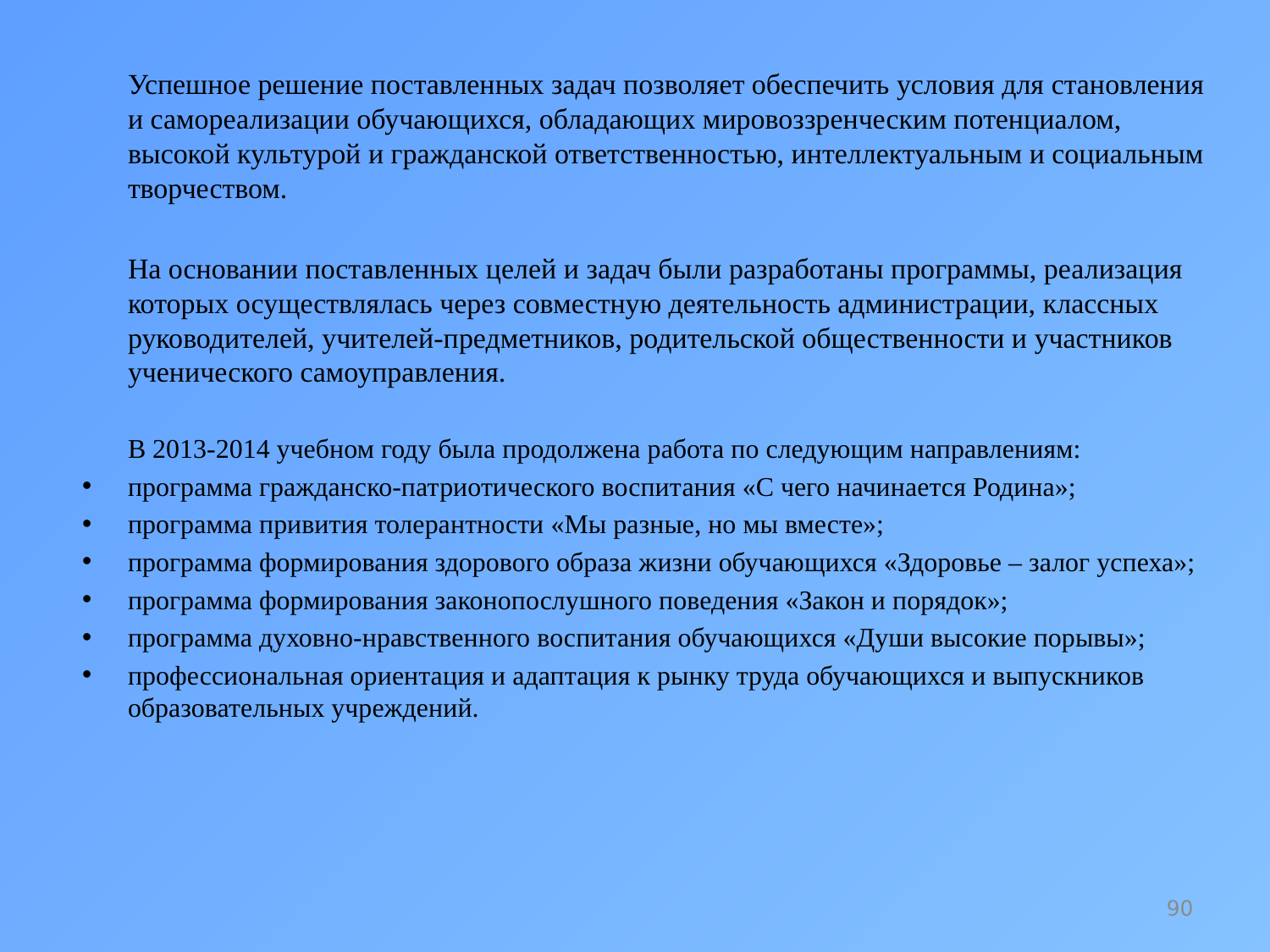

Успешное решение поставленных задач позволяет обеспечить условия для становления и самореализации обучающихся, обладающих мировоззренческим потенциалом, высокой культурой и гражданской ответственностью, интеллектуальным и социальным творчеством.

		На основании поставленных целей и задач были разработаны программы, реализация которых осуществлялась через совместную деятельность администрации, классных руководителей, учителей-предметников, родительской общественности и участников ученического самоуправления.

		В 2013-2014 учебном году была продолжена работа по следующим направлениям:
программа гражданско-патриотического воспитания «С чего начинается Родина»;
программа привития толерантности «Мы разные, но мы вместе»;
программа формирования здорового образа жизни обучающихся «Здоровье – залог успеха»;
программа формирования законопослушного поведения «Закон и порядок»;
программа духовно-нравственного воспитания обучающихся «Души высокие порывы»;
профессиональная ориентация и адаптация к рынку труда обучающихся и выпускников образовательных учреждений.

90